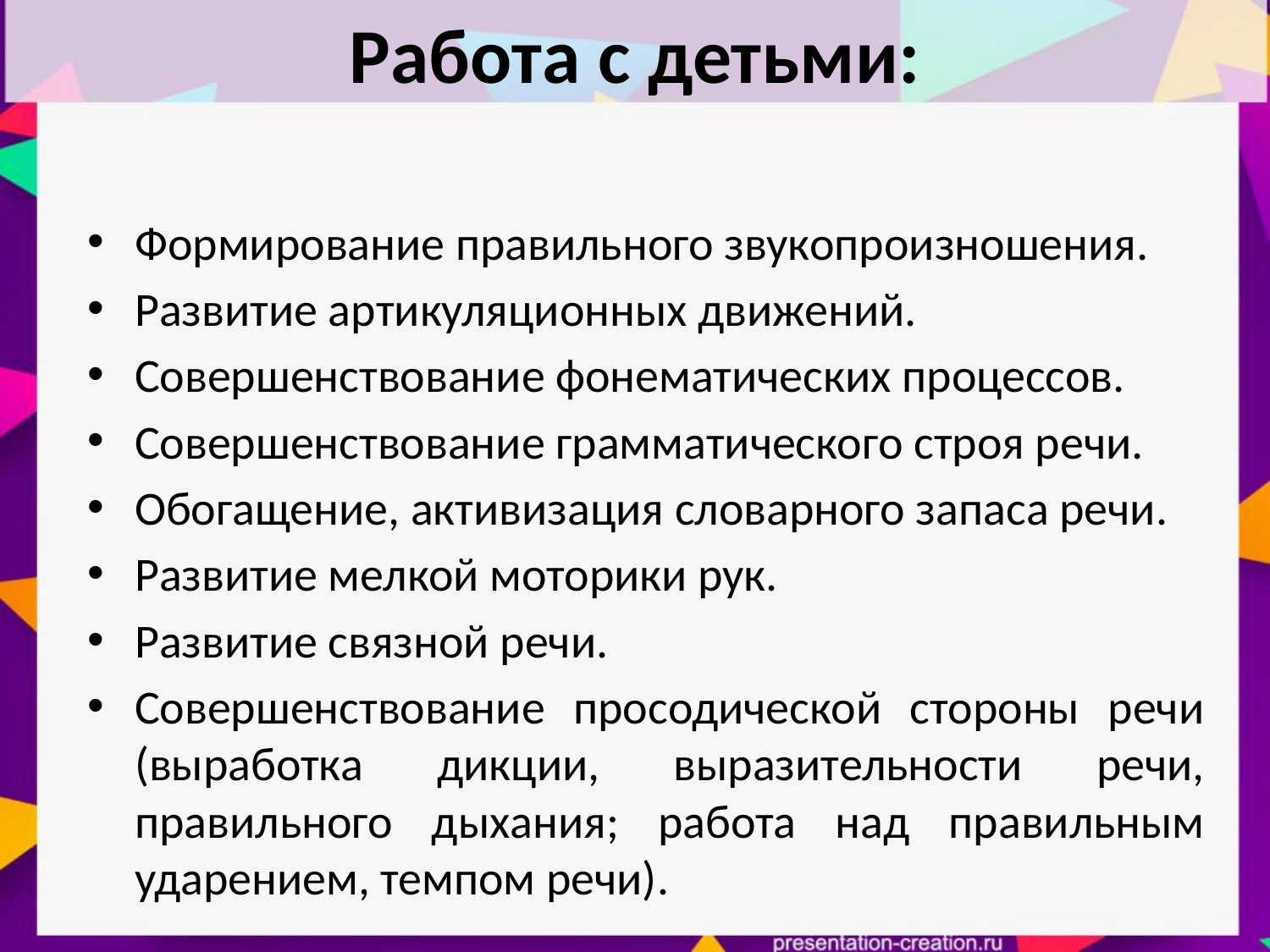

# Работа с детьми:
Формирование правильного звукопроизношения.
Развитие артикуляционных движений.
Совершенствование фонематических процессов.
Совершенствование грамматического строя речи.
Обогащение, активизация словарного запаса речи.
Развитие мелкой моторики рук.
Развитие связной речи.
Совершенствование просодической стороны речи (выработка дикции, выразительности речи, правильного дыхания; работа над правильным ударением, темпом речи).